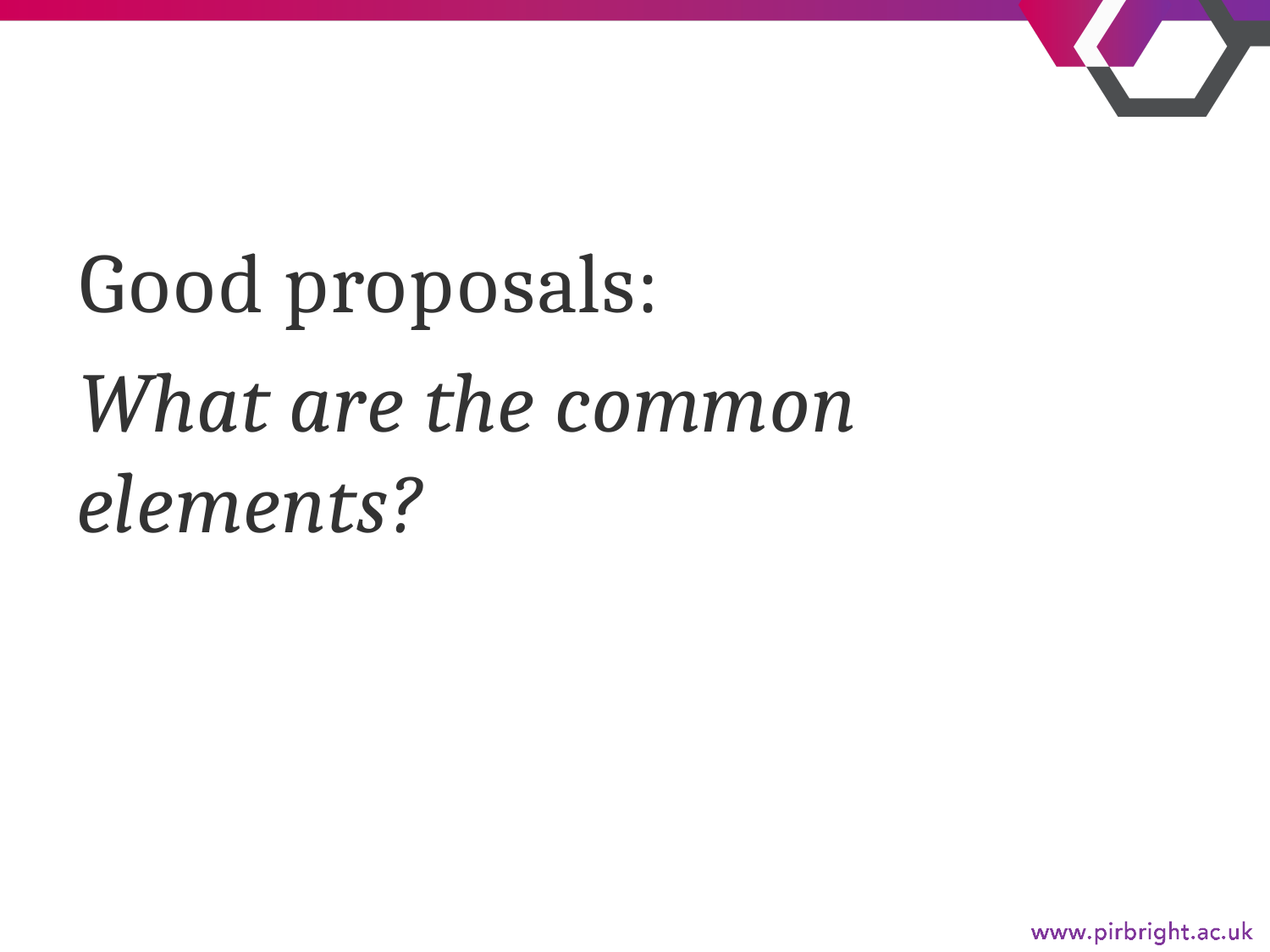

Good proposals:
What are the common elements?